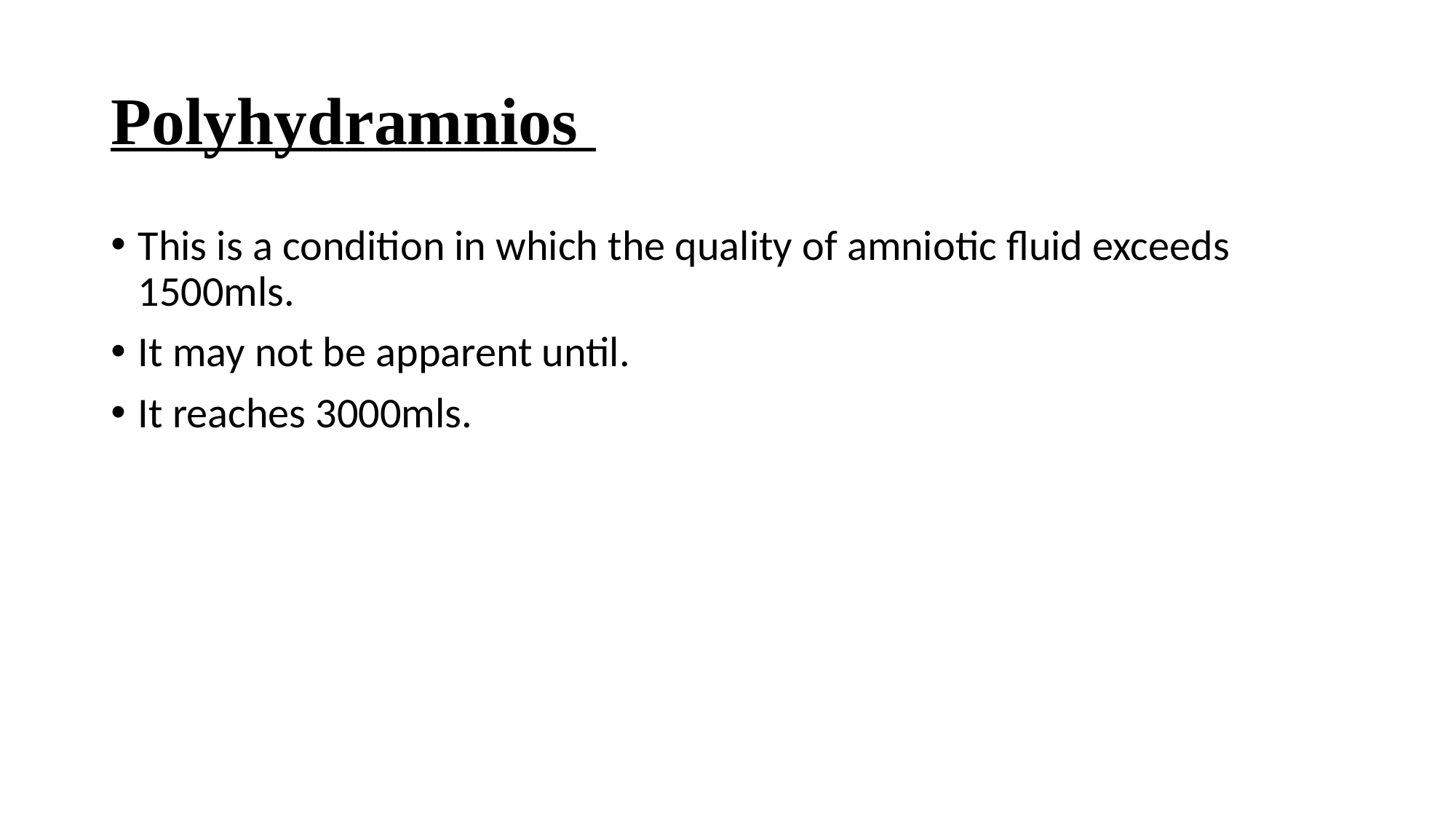

# Polyhydramnios
This is a condition in which the quality of amniotic fluid exceeds 1500mls.
It may not be apparent until.
It reaches 3000mls.